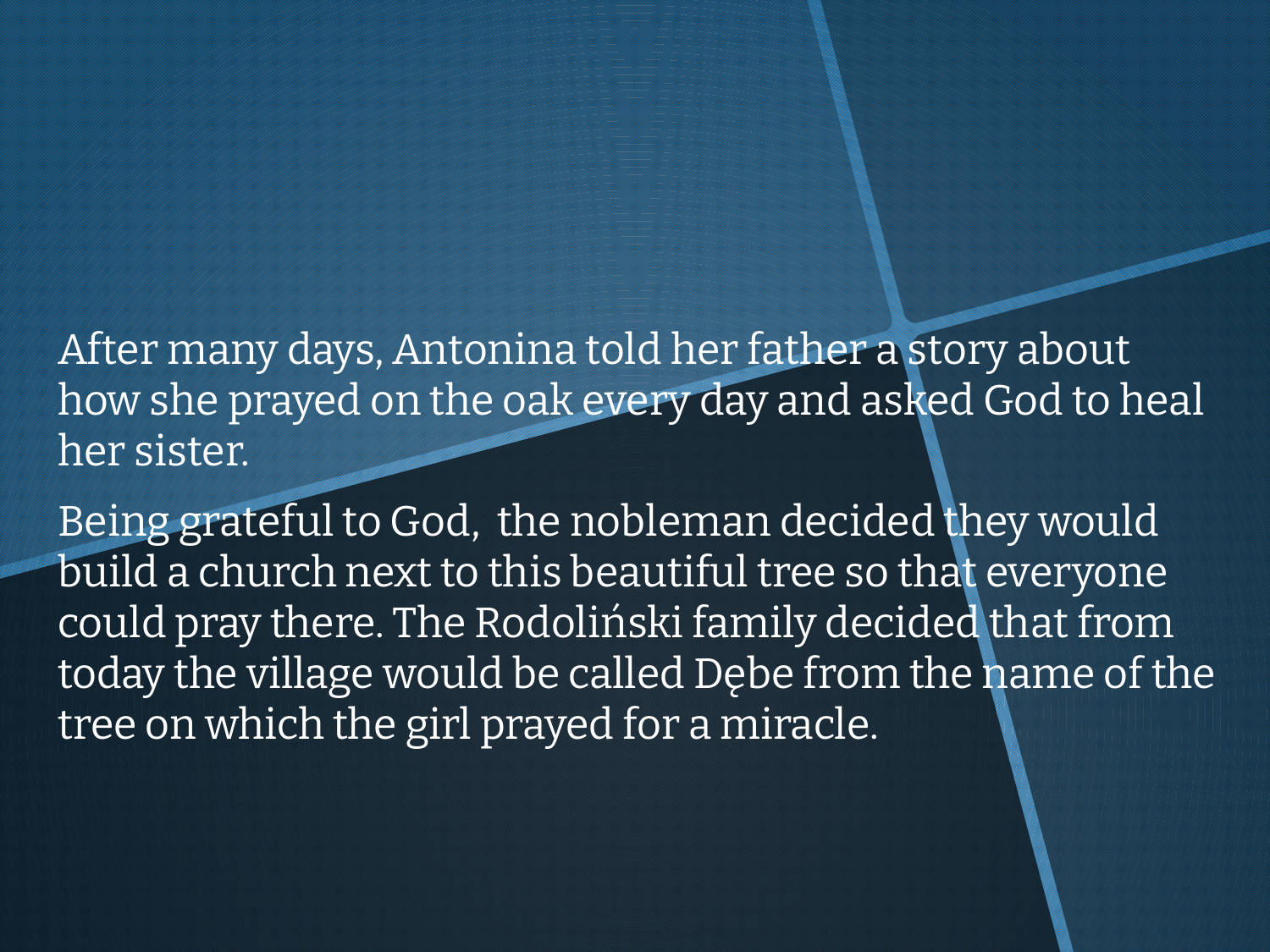

#

After many days, Antonina told her father a story about how she prayed on the oak every day and asked God to heal her sister.
Being grateful to God,  the nobleman decided they would build a church next to this beautiful tree so that everyone could pray there. The Rodoliński family decided that from today the village would be called Dębe from the name of the tree on which the girl prayed for a miracle.